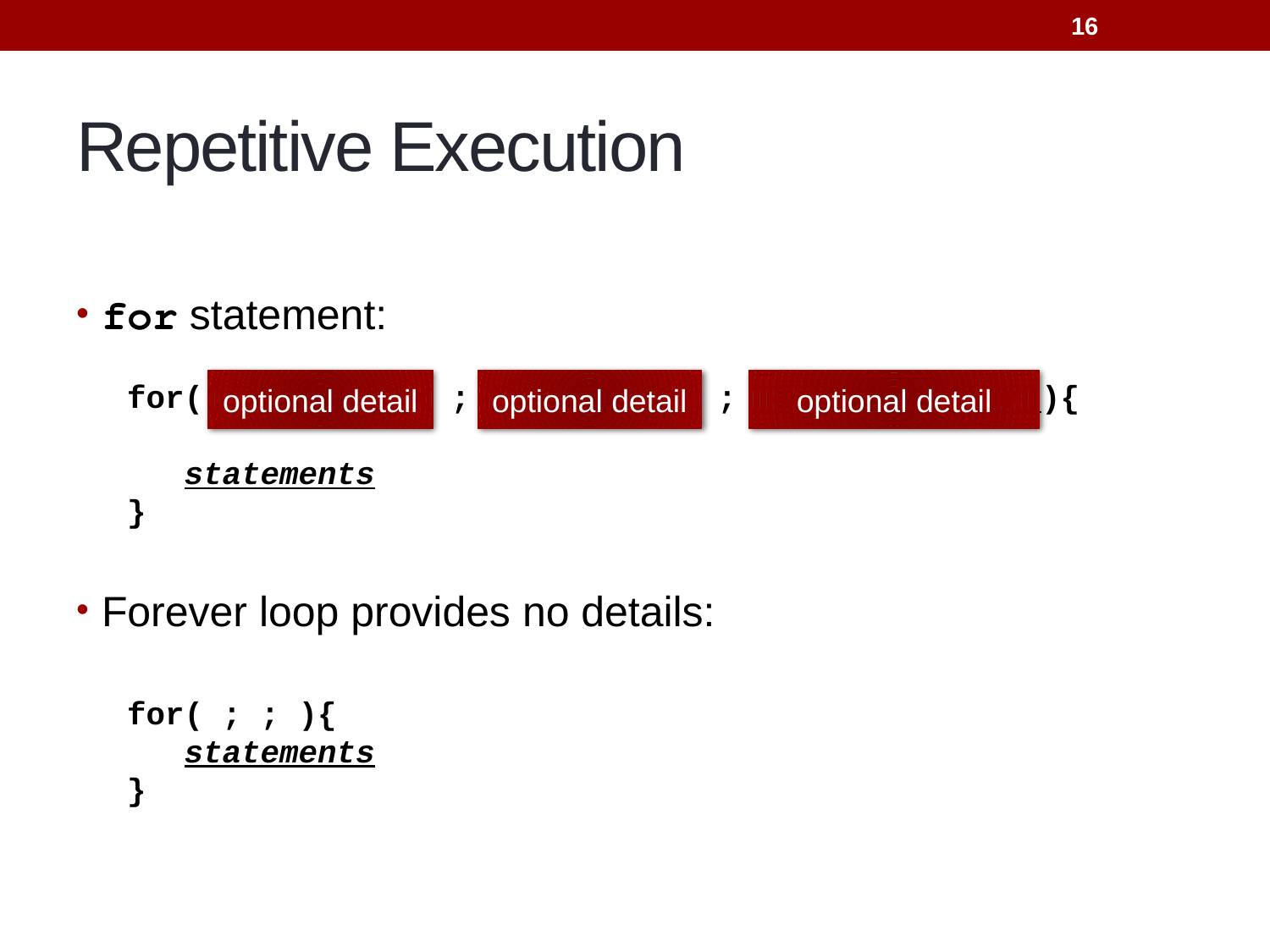

16
# Repetitive Execution

for statement:

Forever loop provides no details:

 for([initExpr]   ; [condition] ; [incrementExpr]){

    statements
 }

optional detail
optional detail
optional detail
 for( ; ; ){
    statements
 }